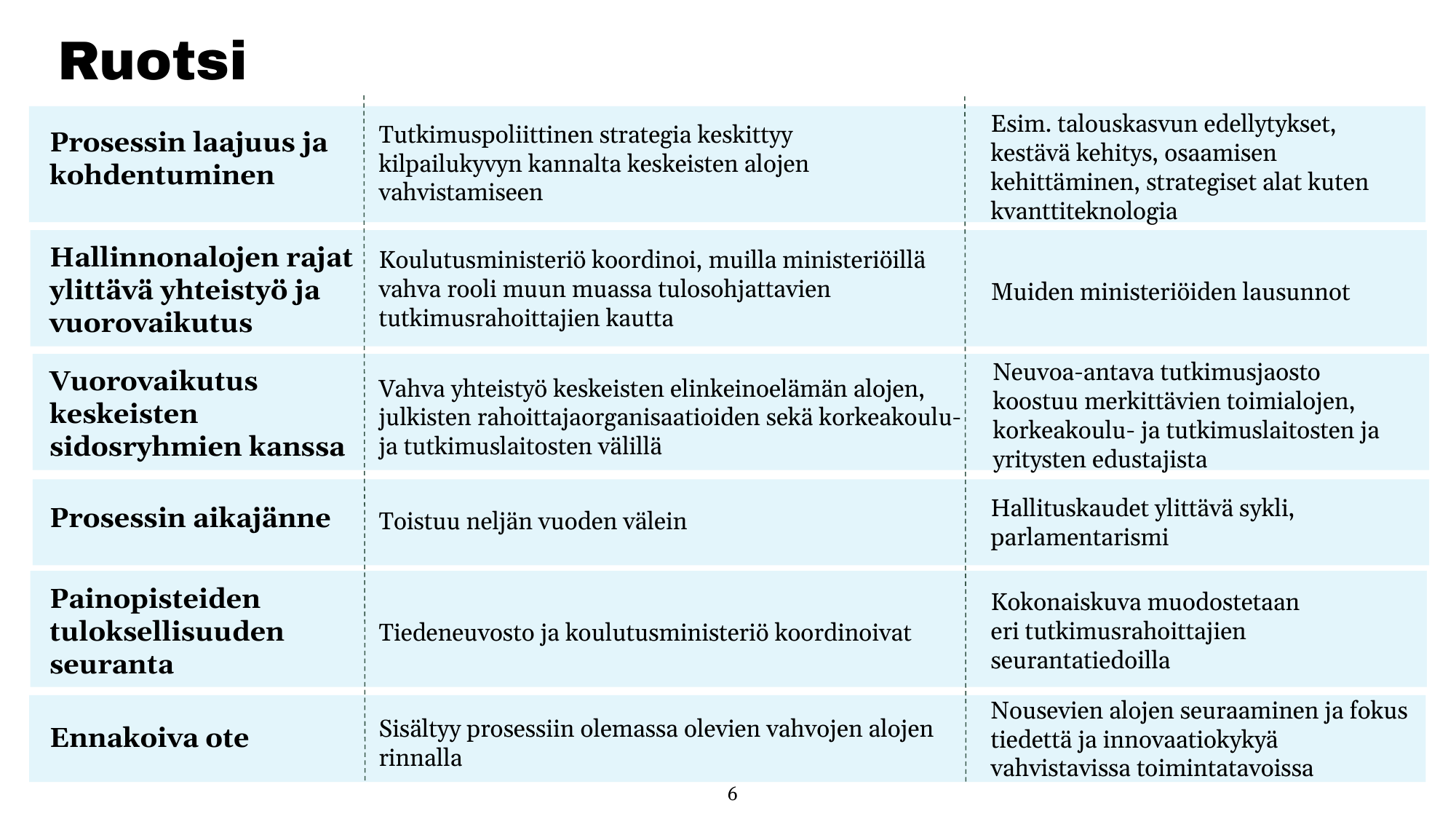

# Ruotsi
Prosessin laajuus ja kohdentuminen
Tutkimuspoliittinen strategia keskittyy kilpailukyvyn kannalta keskeisten alojen vahvistamiseen

Esim. talouskasvun edellytykset, kestävä kehitys, osaamisen kehittäminen, strategiset alat kuten kvanttiteknologia
Koulutusministeriö koordinoi, muilla ministeriöillä vahva rooli muun muassa tulosohjattavien tutkimusrahoittajien kautta

Hallinnonalojen rajat ylittävä yhteistyö ja vuorovaikutus
Muiden ministeriöiden lausunnot

Vuorovaikutus keskeisten sidosryhmien kanssa
Neuvoa-antava tutkimusjaosto koostuu merkittävien toimialojen, korkeakoulu- ja tutkimuslaitosten ja yritysten edustajista
Vahva yhteistyö keskeisten elinkeinoelämän alojen, julkisten rahoittajaorganisaatioiden sekä korkeakoulu- ja tutkimuslaitosten välillä
Prosessin aikajänne
Toistuu neljän vuoden välein
Hallituskaudet ylittävä sykli, parlamentarismi

Painopisteiden tuloksellisuuden seuranta
Kokonaiskuva muodostetaan eri tutkimusrahoittajien seurantatiedoilla
Tiedeneuvosto ja koulutusministeriö koordinoivat
Ennakoiva ote
Nousevien alojen seuraaminen ja fokus tiedettä ja innovaatiokykyä vahvistavissa toimintatavoissa
Sisältyy prosessiin olemassa olevien vahvojen alojen rinnalla

6